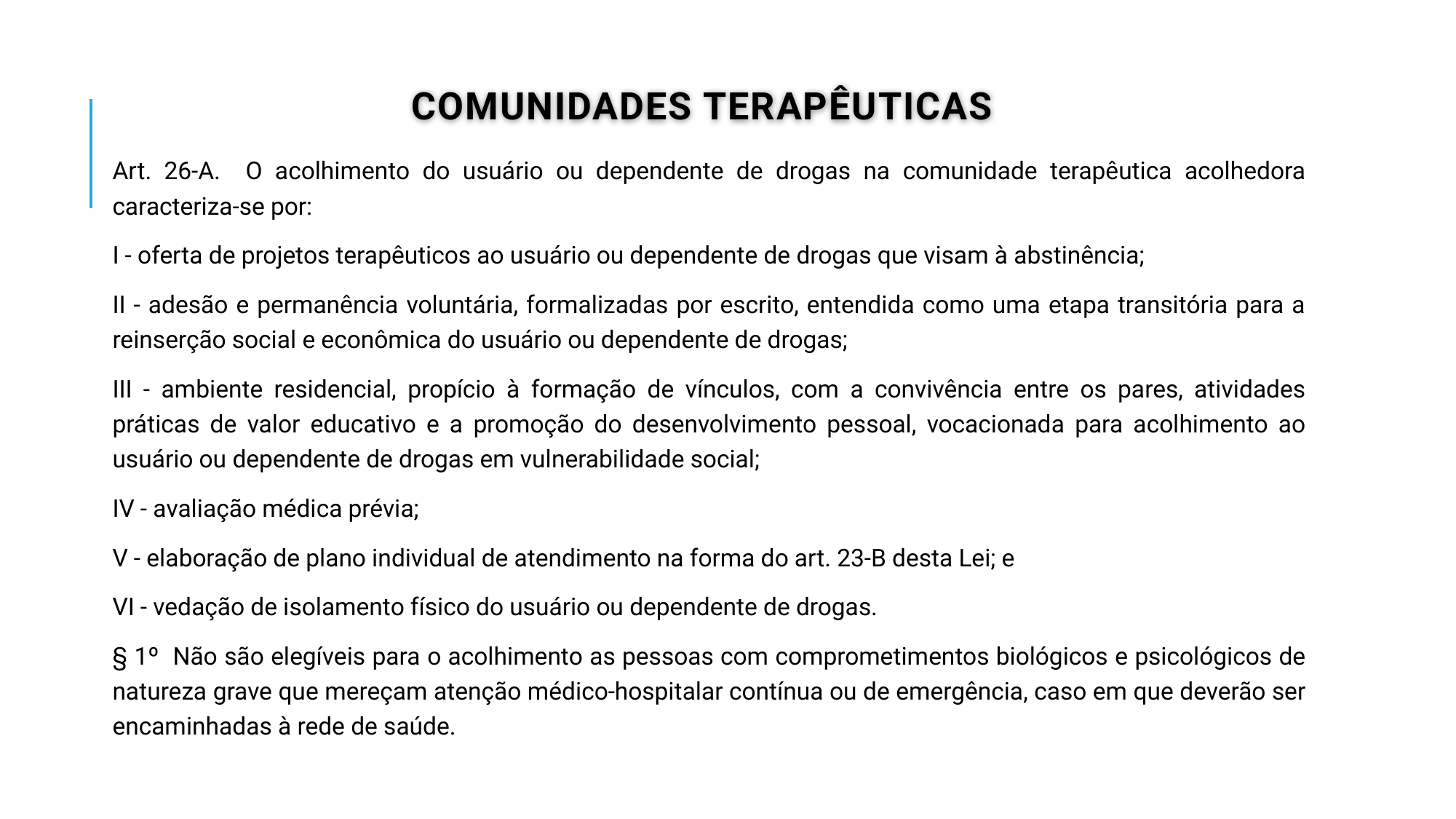

# COMUNIDADES TERAPÊUTICAS
Art. 26-A.  O acolhimento do usuário ou dependente de drogas na comunidade terapêutica acolhedora caracteriza-se por:
I - oferta de projetos terapêuticos ao usuário ou dependente de drogas que visam à abstinência;
II - adesão e permanência voluntária, formalizadas por escrito, entendida como uma etapa transitória para a reinserção social e econômica do usuário ou dependente de drogas;
III - ambiente residencial, propício à formação de vínculos, com a convivência entre os pares, atividades práticas de valor educativo e a promoção do desenvolvimento pessoal, vocacionada para acolhimento ao usuário ou dependente de drogas em vulnerabilidade social;
IV - avaliação médica prévia;
V - elaboração de plano individual de atendimento na forma do art. 23-B desta Lei; e
VI - vedação de isolamento físico do usuário ou dependente de drogas.
§ 1º  Não são elegíveis para o acolhimento as pessoas com comprometimentos biológicos e psicológicos de natureza grave que mereçam atenção médico-hospitalar contínua ou de emergência, caso em que deverão ser encaminhadas à rede de saúde.